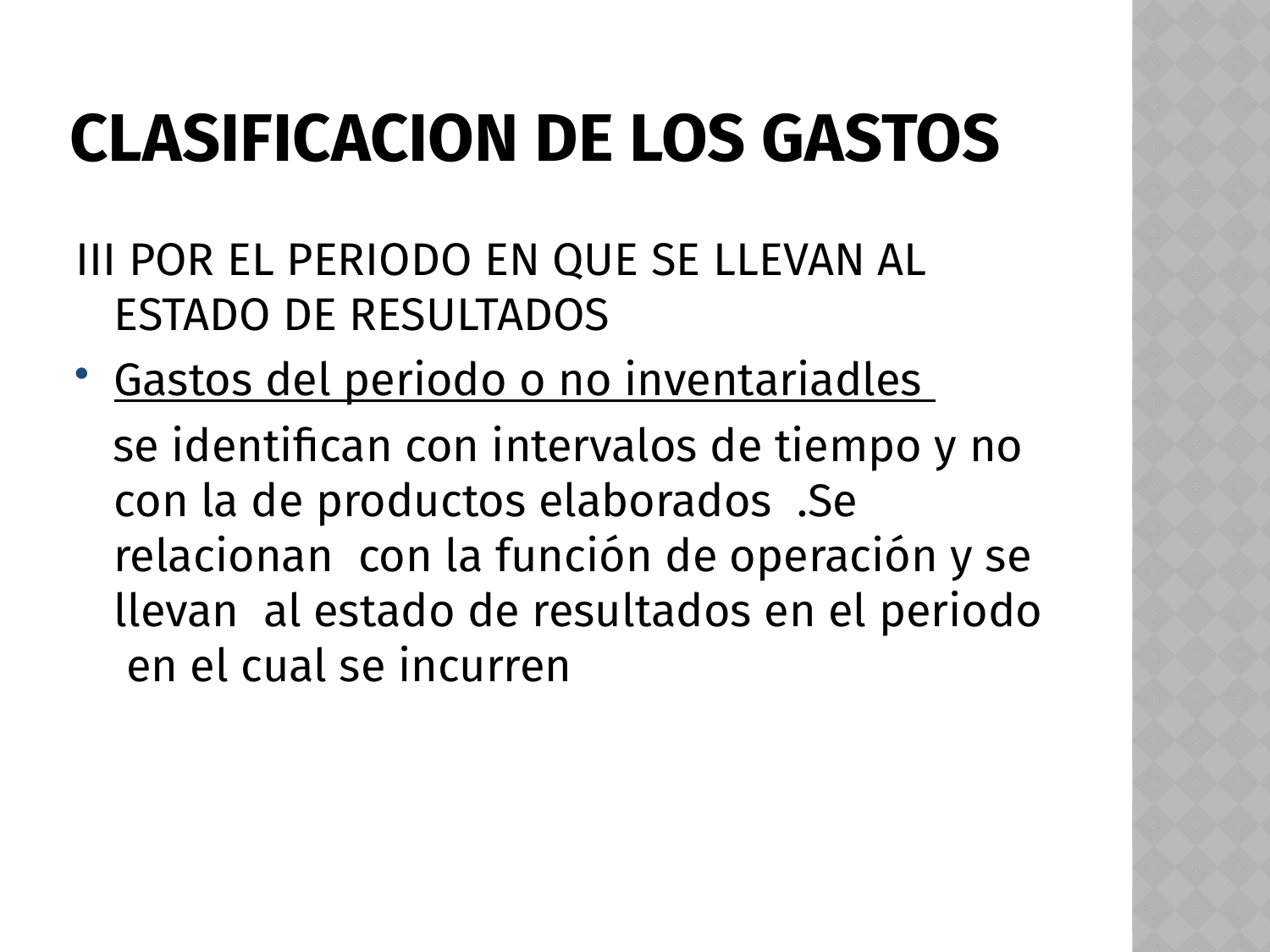

# CLASIFICACION DE LOS GASTOS
III POR EL PERIODO EN QUE SE LLEVAN AL ESTADO DE RESULTADOS
Gastos del periodo o no inventariadles
   se identifican con intervalos de tiempo y no con la de productos elaborados  .Se relacionan  con la función de operación y se llevan  al estado de resultados en el periodo  en el cual se incurren